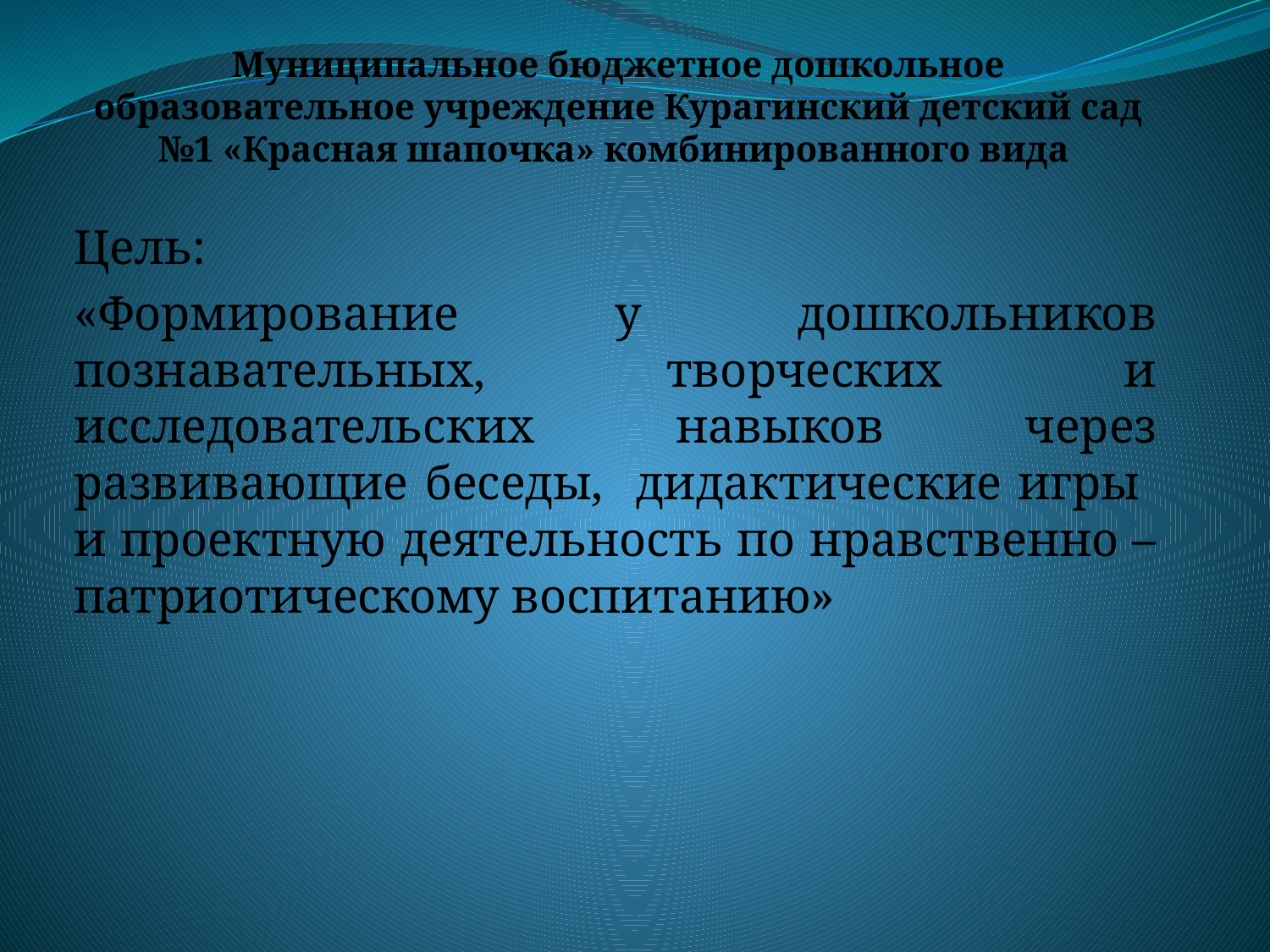

# Муниципальное бюджетное дошкольное образовательное учреждение Курагинский детский сад №1 «Красная шапочка» комбинированного вида
Цель:
«Формирование у дошкольников познавательных, творческих и исследовательских навыков через развивающие беседы,  дидактические игры  и проектную деятельность по нравственно –патриотическому воспитанию»